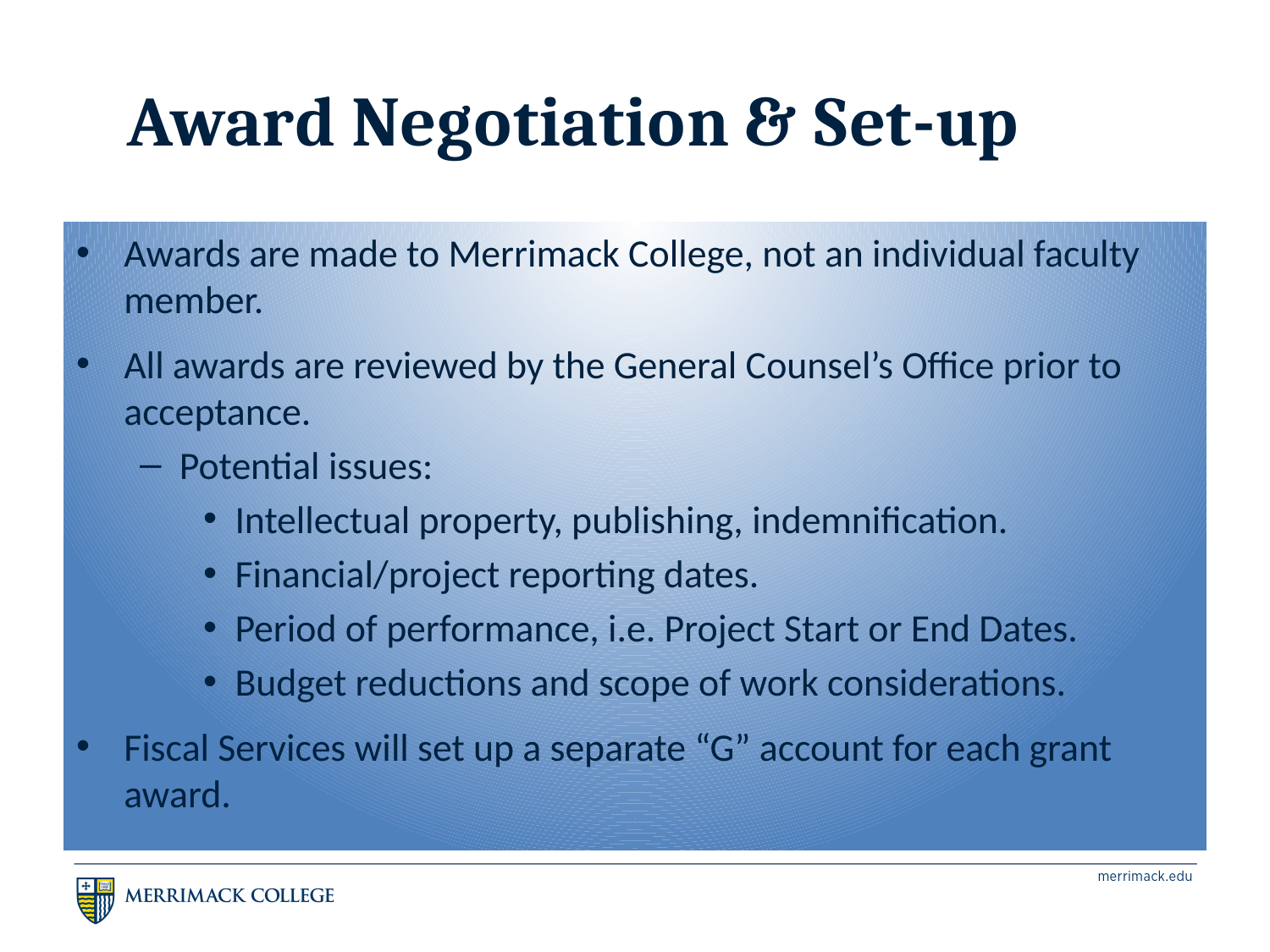

# Award Negotiation & Set-up
Awards are made to Merrimack College, not an individual faculty member.
All awards are reviewed by the General Counsel’s Office prior to acceptance.
Potential issues:
Intellectual property, publishing, indemnification.
Financial/project reporting dates.
Period of performance, i.e. Project Start or End Dates.
Budget reductions and scope of work considerations.
Fiscal Services will set up a separate “G” account for each grant award.